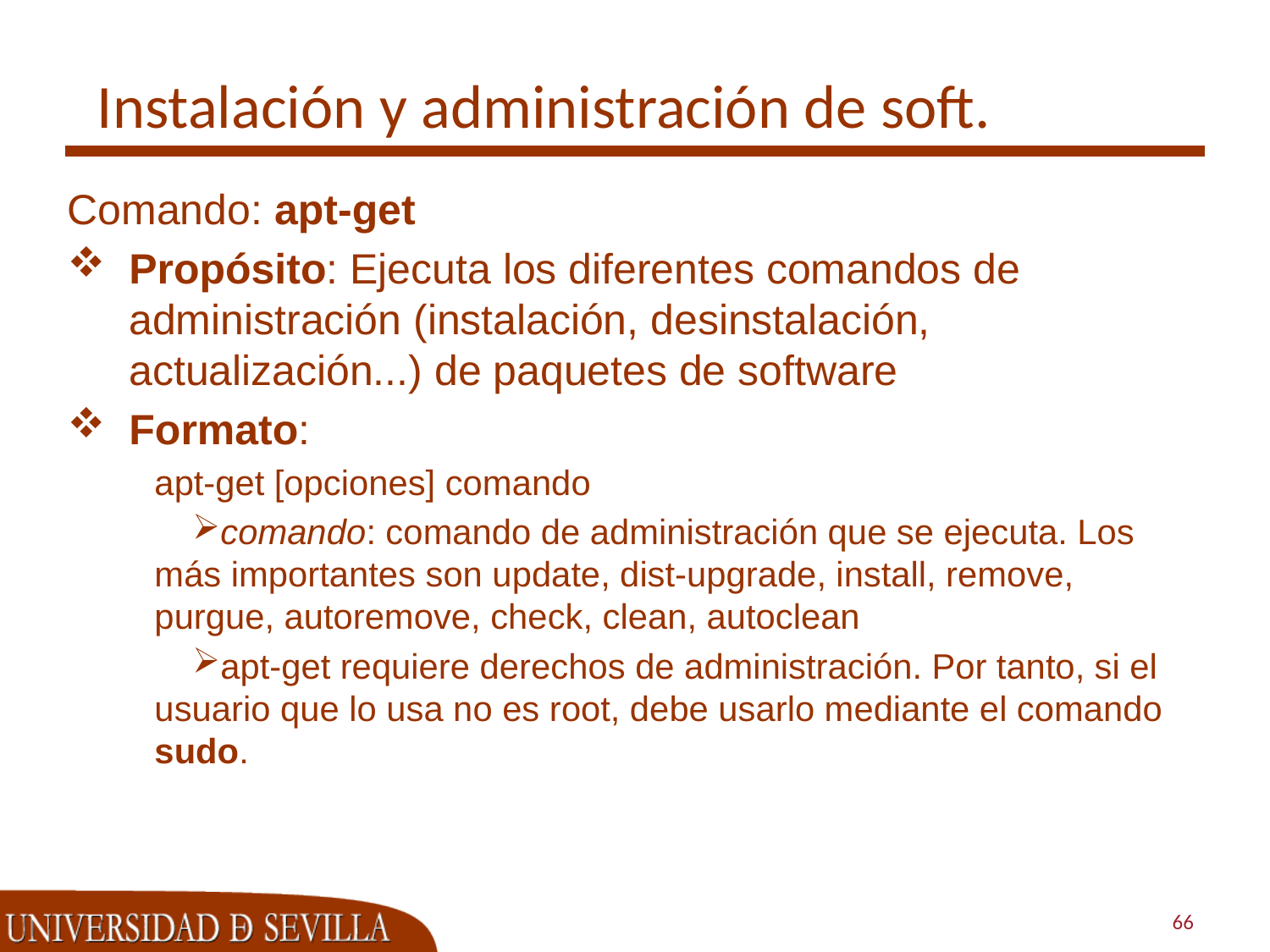

Instalación y administración de soft.
Comando: apt-get
Propósito: Ejecuta los diferentes comandos de administración (instalación, desinstalación, actualización...) de paquetes de software
Formato:
apt-get [opciones] comando
comando: comando de administración que se ejecuta. Los más importantes son update, dist-upgrade, install, remove, purgue, autoremove, check, clean, autoclean
apt-get requiere derechos de administración. Por tanto, si el usuario que lo usa no es root, debe usarlo mediante el comando sudo.
66